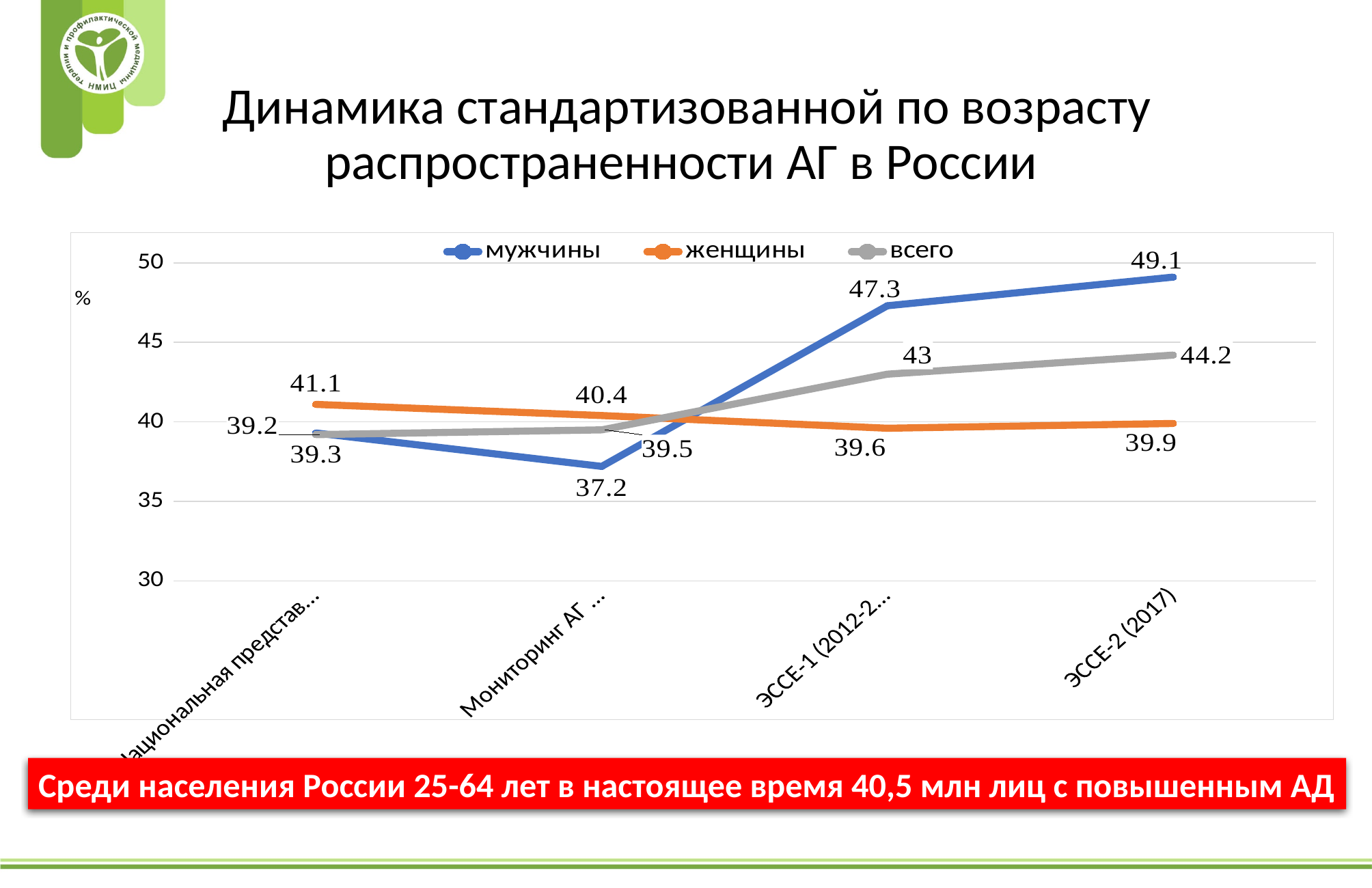

# Динамика стандартизованной по возрасту распространенности АГ в России

### Chart

| Category | мужчины | женщины | всего |
|---|---|---|---|
| Национальная представительная выборка (1994) | 39.300000000000004 | 41.1 | 39.2 |
| Мониторинг АГ (2004) | 37.2 | 40.4 | 39.5 |
| ЭССЕ-1 (2012-2013) | 47.3 | 39.6 | 43.0 |
| ЭССЕ-2 (2017) | 49.1 | 39.9 | 44.2 |
Среди населения России 25-64 лет в настоящее время 40,5 млн лиц с повышенным АД